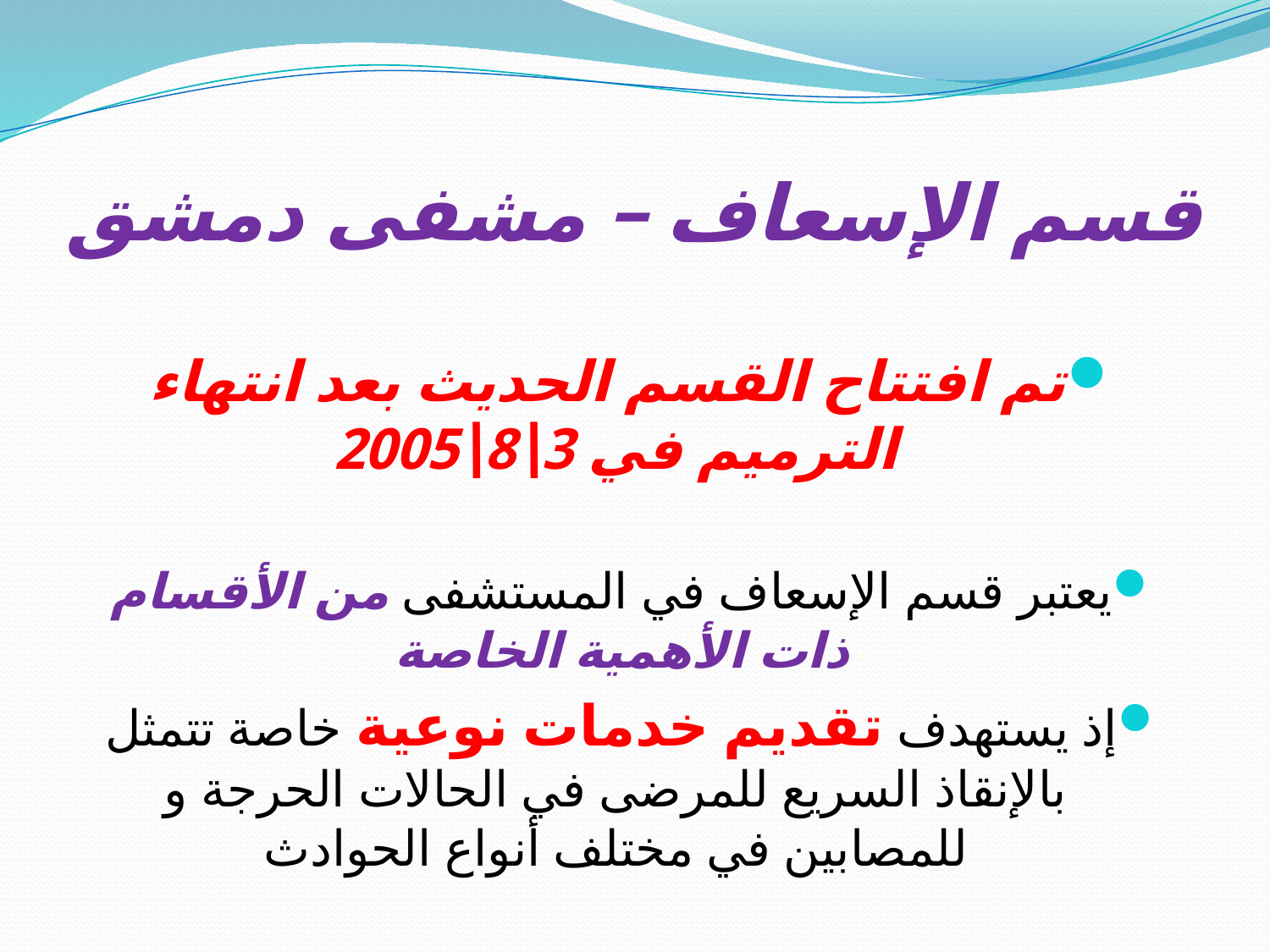

# قسم الإسعاف – مشفى دمشق

تم افتتاح القسم الحديث بعد انتهاء الترميم في 3\8\2005

يعتبر قسم الإسعاف في المستشفى من الأقسام ذات الأهمية الخاصة
إذ يستهدف تقديم خدمات نوعية خاصة تتمثل بالإنقاذ السريع للمرضى في الحالات الحرجة و للمصابين في مختلف أنواع الحوادث